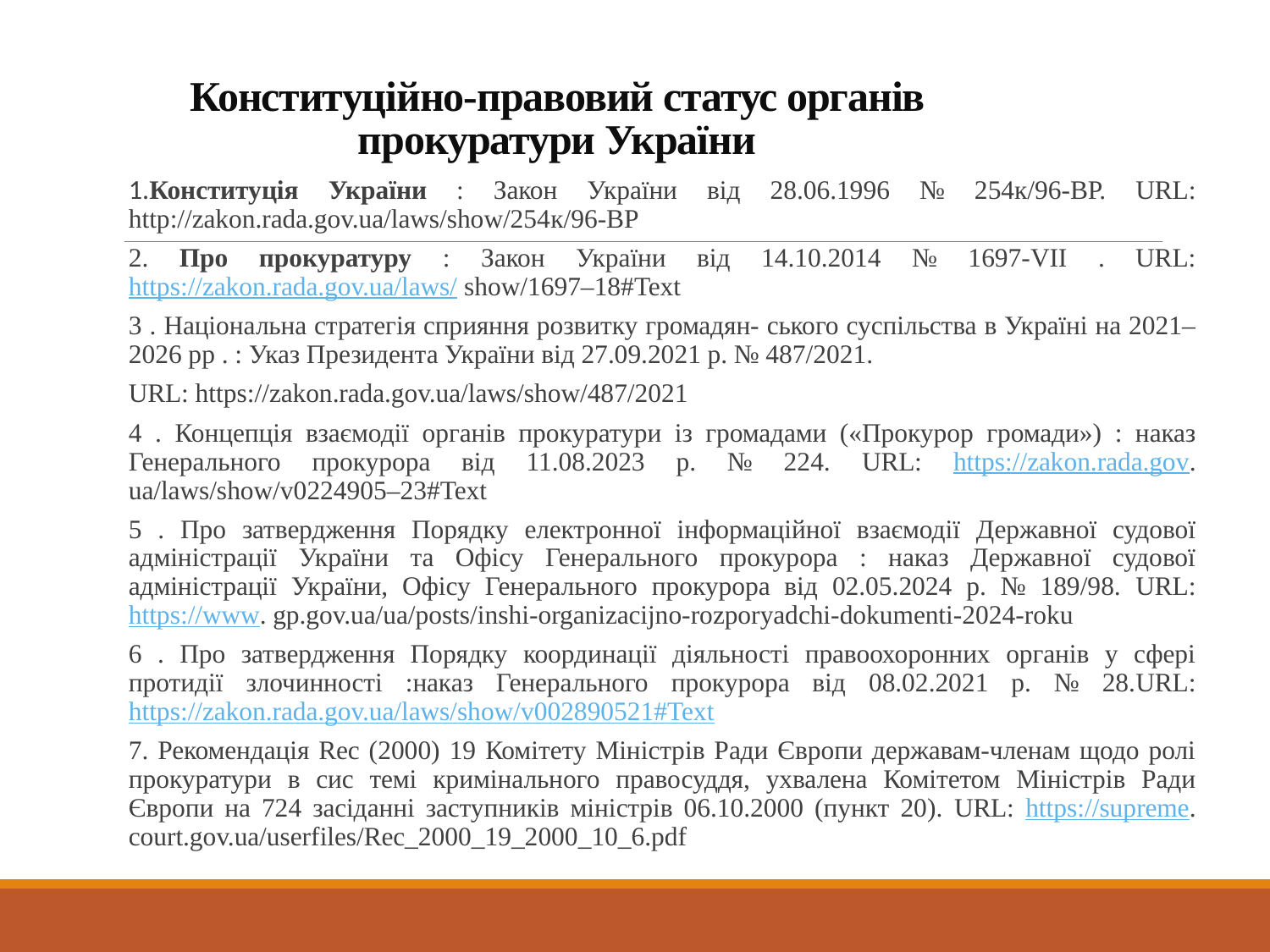

# Конституційно-правовий статус органів прокуратури України
1.Конституція України : Закон України від 28.06.1996 № 254к/96-ВР. URL: http://zakon.rada.gov.ua/laws/show/254к/96-ВР
2. Про прокуратуру : Закон України від 14.10.2014 № 1697-VII . URL: https://zakon.rada.gov.ua/laws/ show/1697–18#Text
3 . Національна стратегія сприяння розвитку громадян- ського суспільства в Україні на 2021–2026 рр . : Указ Президента України від 27.09.2021 р. № 487/2021.
URL: https://zakon.rada.gov.ua/laws/show/487/2021
4 . Концепція взаємодії органів прокуратури із громадами («Прокурор громади») : наказ Генерального прокурора від 11.08.2023 р. № 224. URL: https://zakon.rada.gov. ua/laws/show/v0224905–23#Text
5 . Про затвердження Порядку електронної інформаційної взаємодії Державної судової адміністрації України та Офісу Генерального прокурора : наказ Державної судової адміністрації України, Офісу Генерального прокурора від 02.05.2024 р. № 189/98. URL: https://www. gp.gov.ua/ua/posts/inshi-organizacijno-rozporyadchi-dokumenti-2024-roku
6 . Про затвердження Порядку координації діяльності правоохоронних органів у сфері протидії злочинності :наказ Генерального прокурора від 08.02.2021 р. № 28.URL: https://zakon.rada.gov.ua/laws/show/v002890521#Text
7. Рекомендація Rec (2000) 19 Комітету Міністрів Ради Європи державам-членам щодо ролі прокуратури в сис темі кримінального правосуддя, ухвалена Комітетом Міністрів Ради Європи на 724 засіданні заступників міністрів 06.10.2000 (пункт 20). URL: https://supreme. court.gov.ua/userfiles/Rec_2000_19_2000_10_6.pdf